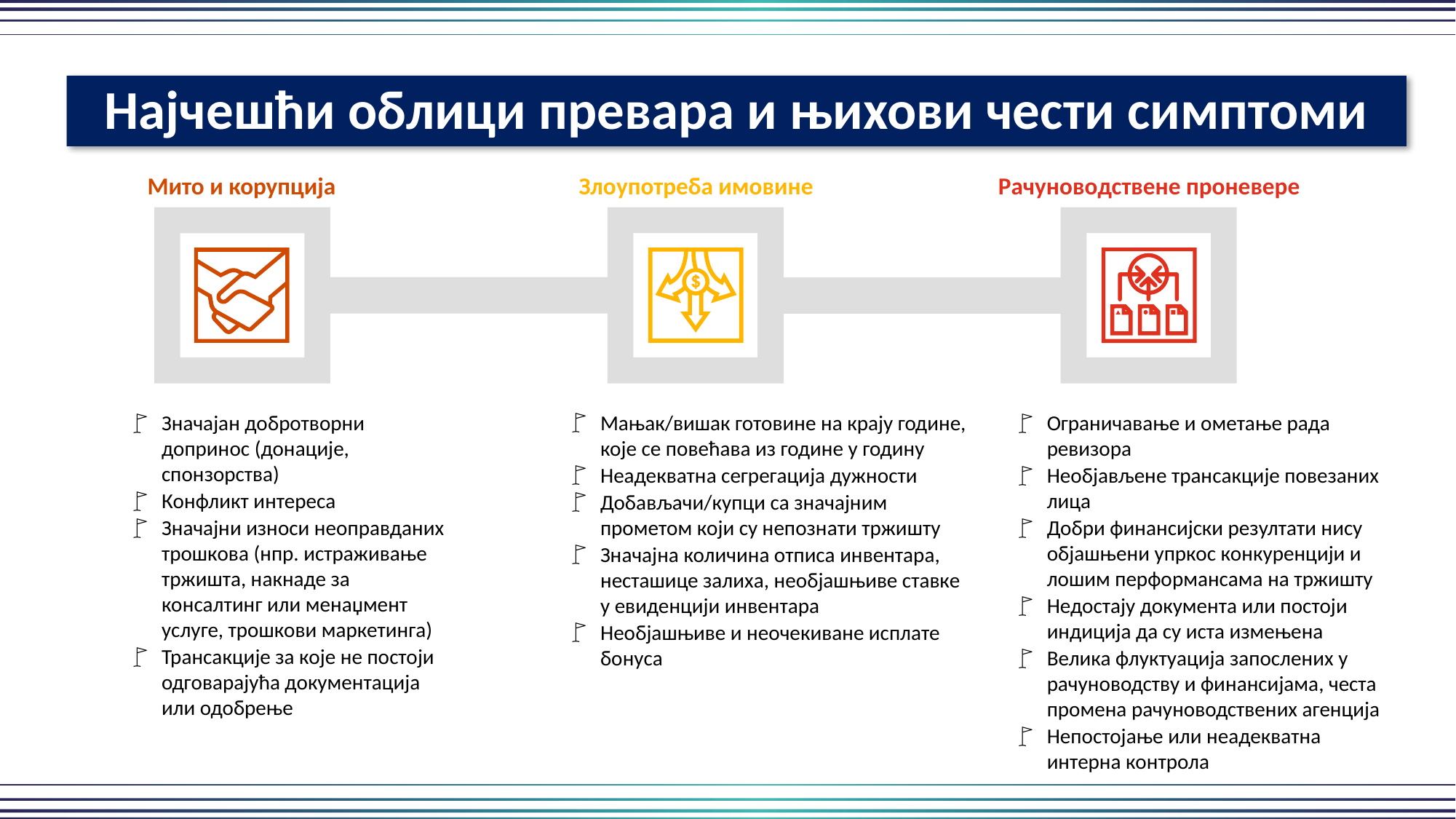

Најчешћи облици превара и њихови чести симптоми
Мито и корупција
Злоупотреба имовине
Рачуноводствене проневере

Мањак/вишак готовине на крају године, које се повећава из године у годину
Неадекватна сегрегација дужности
Добављачи/купци са значајним прометом који су непознати тржишту
Значајна количина отписа инвентара, несташице залиха, необјашњиве ставке у евиденцији инвентара
Необјашњиве и неочекиване исплате бонуса
Значајан добротворни допринос (донације, спонзорства)
Конфликт интереса
Значајни износи неоправданих трошкова (нпр. истраживање тржишта, накнаде за консалтинг или менаџмент услуге, трошкови маркетинга)
Трансакције за које не постоји одговарајућа документација или одобрење
Ограничавање и ометање рада ревизора
Необјављене трансакције повезаних лица
Добри финансијски резултати нису објашњени упркос конкуренцији и лошим перформансама на тржишту
Недостају документа или постоји индиција да су иста измењена
Велика флуктуација запослених у рачуноводству и финансијама, честа промена рачуноводствених агенција
Непостојање или неадекватна интерна контрола